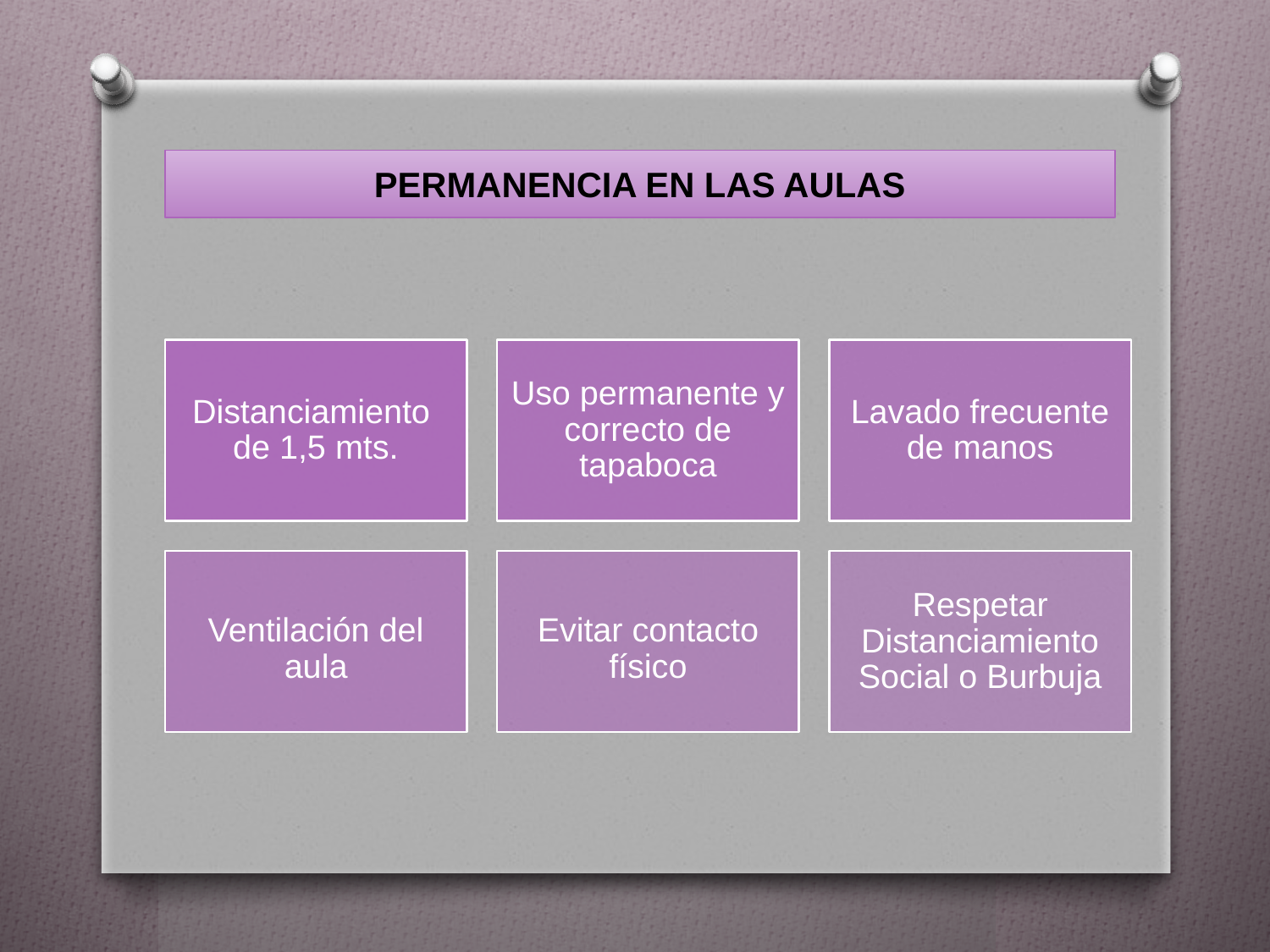

PERMANENCIA EN LAS AULAS
Distanciamiento  de 1,5 mts.
Uso permanente y correcto de tapaboca
Lavado frecuente de manos

Ventilación del aula

Evitar contacto físico

Respetar Distanciamiento Social o Burbuja